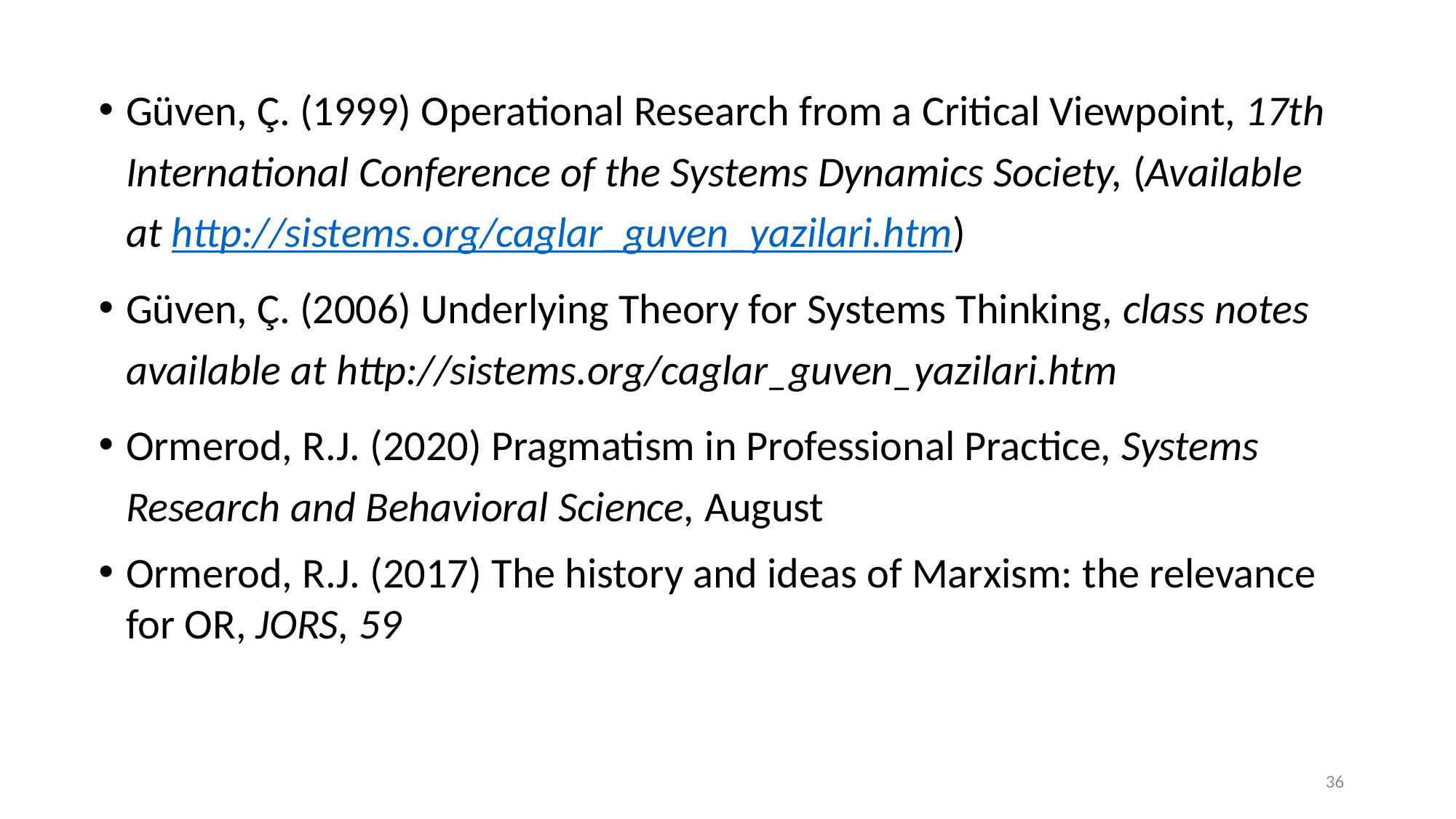

Güven, Ç. (1999) Operational Research from a Critical Viewpoint, 17th International Conference of the Systems Dynamics Society, (Available at http://sistems.org/caglar_guven_yazilari.htm)
Güven, Ç. (2006) Underlying Theory for Systems Thinking, class notes available at http://sistems.org/caglar_guven_yazilari.htm
Ormerod, R.J. (2020) Pragmatism in Professional Practice, Systems 	Research and Behavioral Science, August
Ormerod, R.J. (2017) The history and ideas of Marxism: the relevance 	for OR, JORS, 59

36